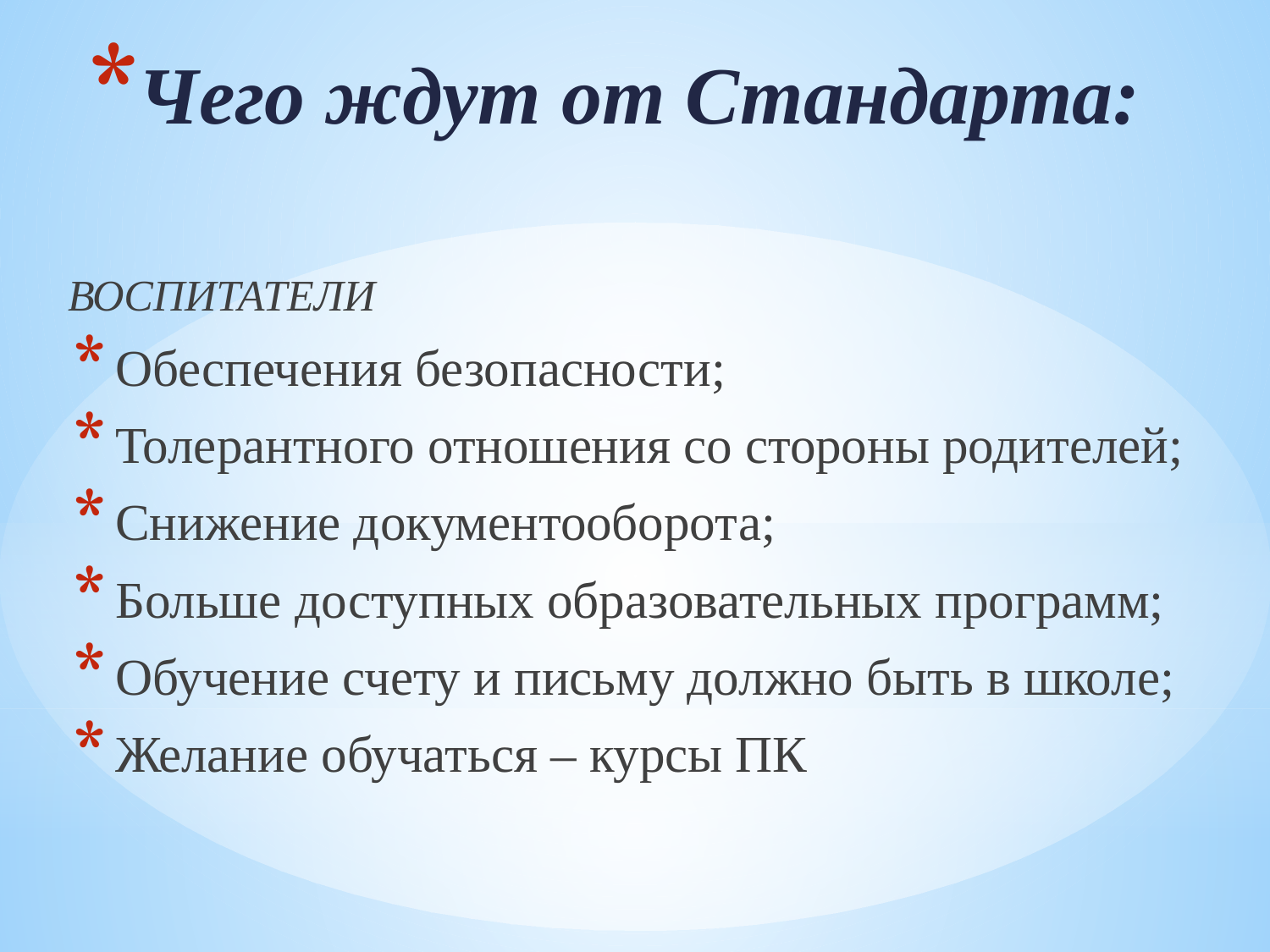

# Чего ждут от Стандарта:

ВОСПИТАТЕЛИ
 Обеспечения безопасности;
 Толерантного отношения со стороны родителей;
 Снижение документооборота;
 Больше доступных образовательных программ;
 Обучение счету и письму должно быть в школе;
 Желание обучаться – курсы ПК